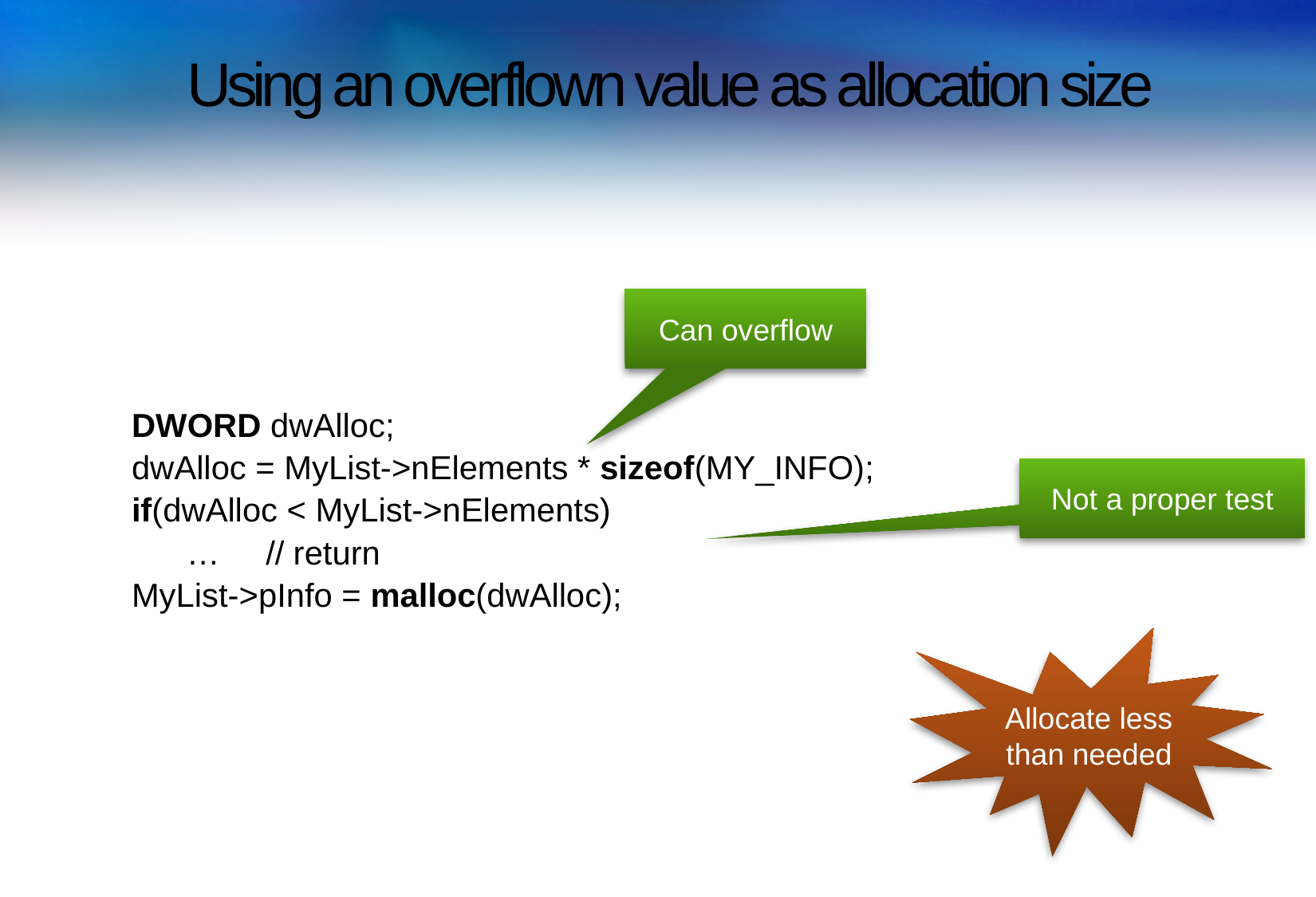

Using an overflown value as allocation size
Can overflow
DWORD dwAlloc;
dwAlloc = MyList->nElements * sizeof(MY_INFO);
if(dwAlloc < MyList->nElements)
      …     // return
MyList->pInfo = malloc(dwAlloc);
Not a proper test
Allocate less than needed
6/26/2009
14